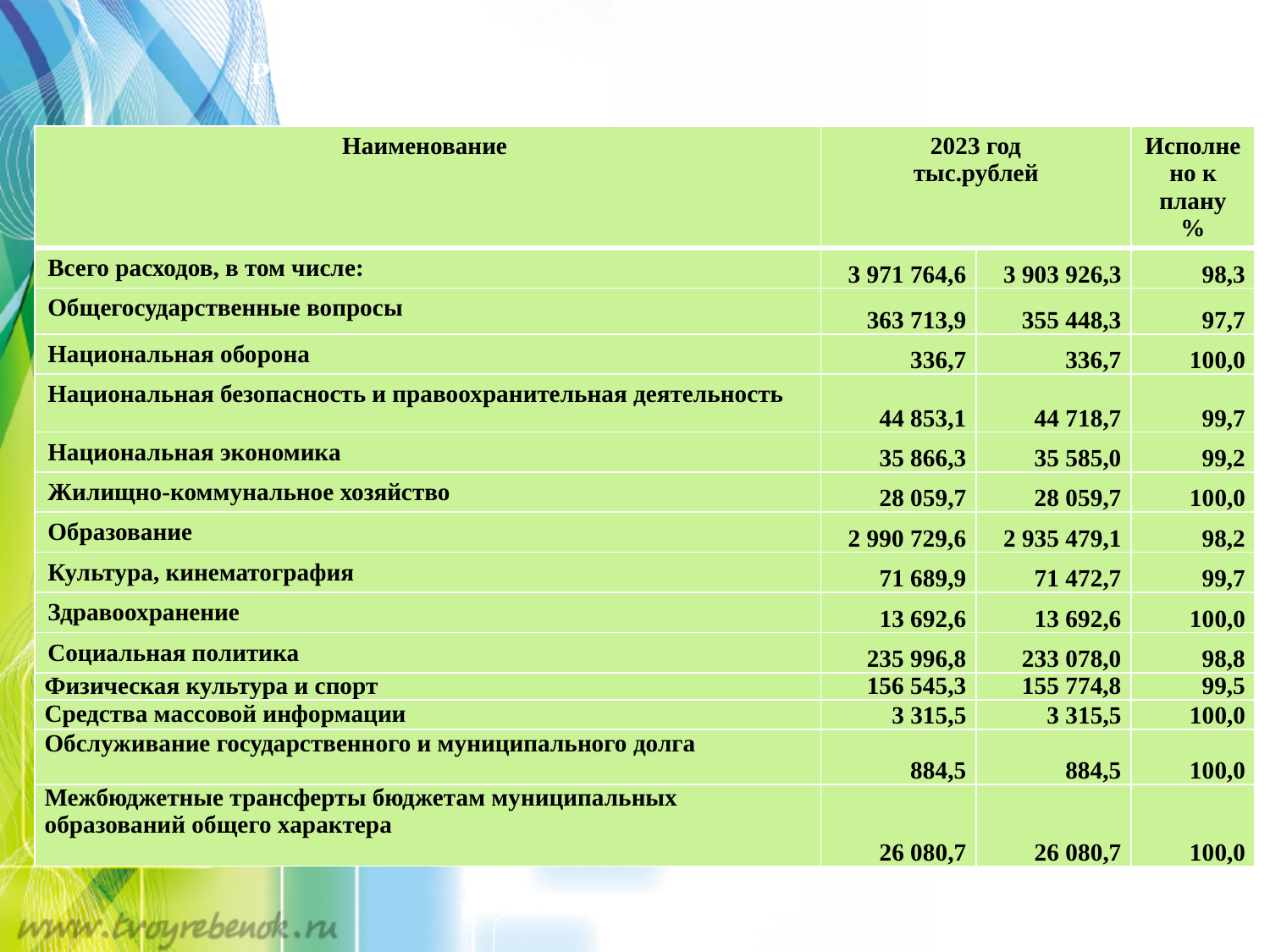

Расходы бюджета в разрезе направлений расходов
| Наименование | 2023 год тыс.рублей |  | Исполнено к плану % |
| --- | --- | --- | --- |
| Всего расходов, в том числе: | 3 971 764,6 | 3 903 926,3 | 98,3 |
| Общегосударственные вопросы | 363 713,9 | 355 448,3 | 97,7 |
| Национальная оборона | 336,7 | 336,7 | 100,0 |
| Национальная безопасность и правоохранительная деятельность | 44 853,1 | 44 718,7 | 99,7 |
| Национальная экономика | 35 866,3 | 35 585,0 | 99,2 |
| Жилищно-коммунальное хозяйство | 28 059,7 | 28 059,7 | 100,0 |
| Образование | 2 990 729,6 | 2 935 479,1 | 98,2 |
| Культура, кинематография | 71 689,9 | 71 472,7 | 99,7 |
| Здравоохранение | 13 692,6 | 13 692,6 | 100,0 |
| Социальная политика | 235 996,8 | 233 078,0 | 98,8 |
| Физическая культура и спорт | 156 545,3 | 155 774,8 | 99,5 |
| Средства массовой информации | 3 315,5 | 3 315,5 | 100,0 |
| Обслуживание государственного и муниципального долга | 884,5 | 884,5 | 100,0 |
| Межбюджетные трансферты бюджетам муниципальных образований общего характера | 26 080,7 | 26 080,7 | 100,0 |